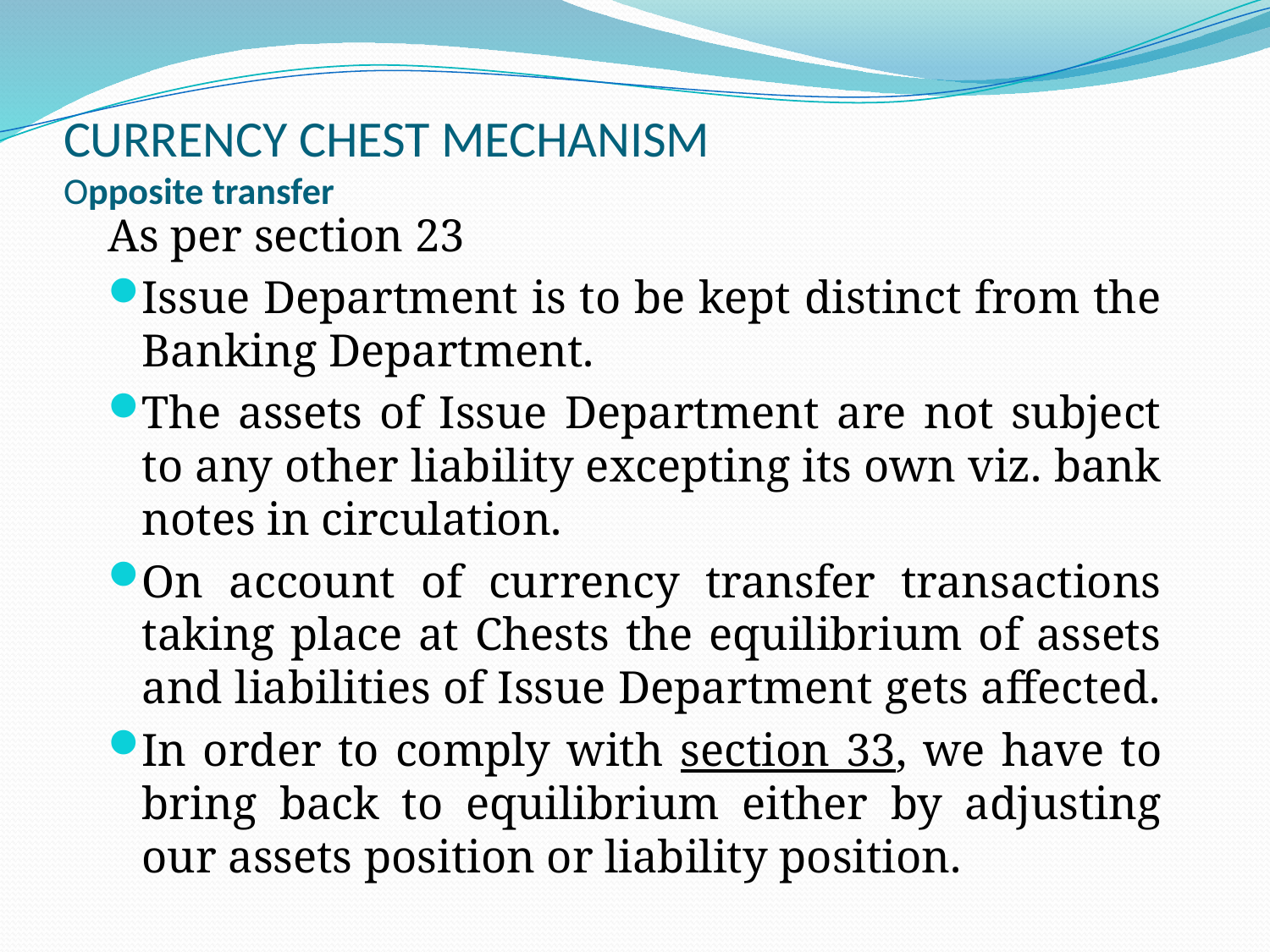

# CURRENCY CHEST MECHANISM Opposite transfer
As per section 23
Issue Department is to be kept distinct from the Banking Department.
The assets of Issue Department are not subject to any other liability excepting its own viz. bank notes in circulation.
On account of currency transfer transactions taking place at Chests the equilibrium of assets and liabilities of Issue Department gets affected.
In order to comply with section 33, we have to bring back to equilibrium either by adjusting our assets position or liability position.